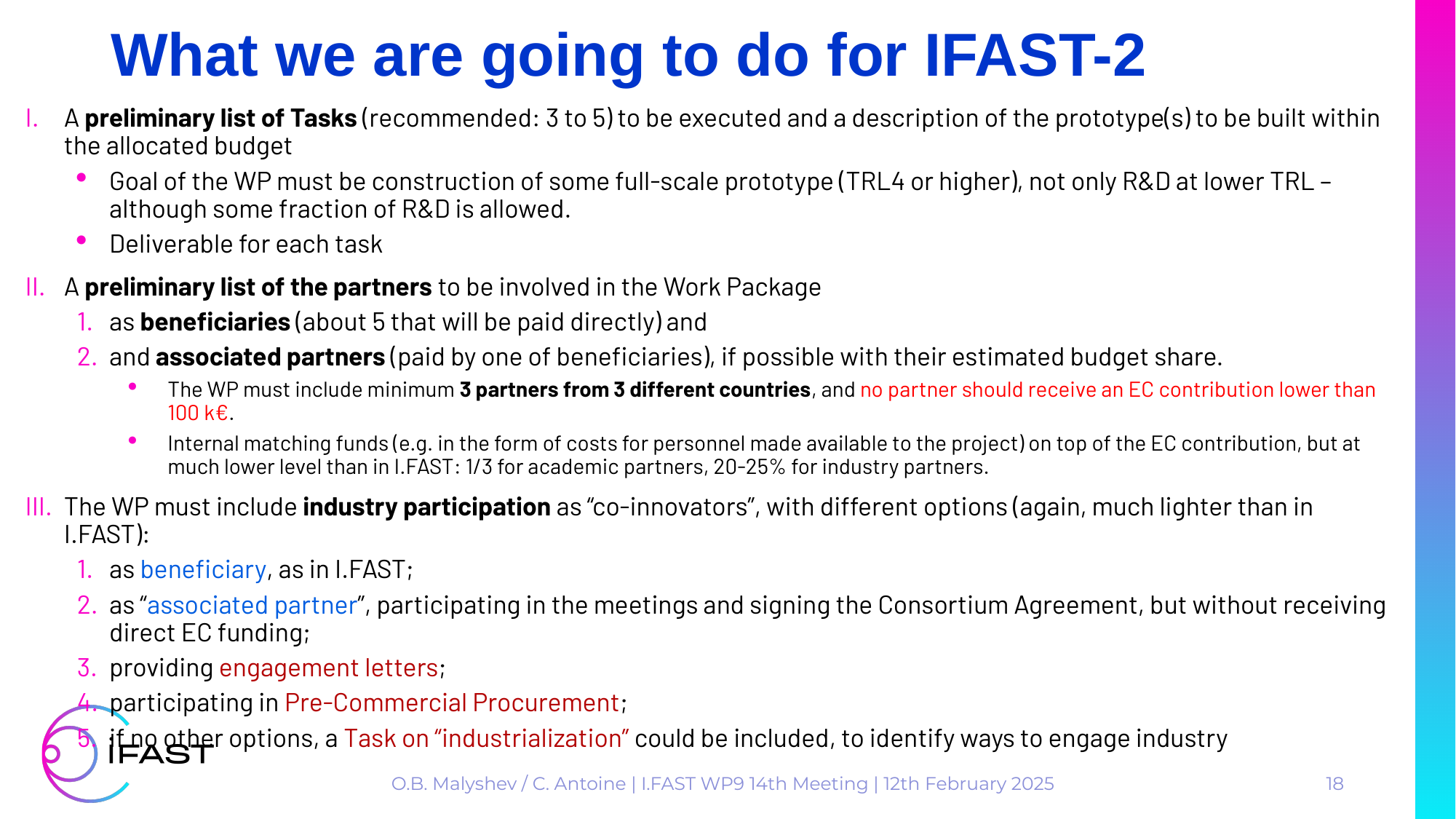

# What we are going to do for IFAST-2
A preliminary list of Tasks (recommended: 3 to 5) to be executed and a description of the prototype(s) to be built within the allocated budget
Goal of the WP must be construction of some full-scale prototype (TRL4 or higher), not only R&D at lower TRL – although some fraction of R&D is allowed.
Deliverable for each task
A preliminary list of the partners to be involved in the Work Package
as beneficiaries (about 5 that will be paid directly) and
and associated partners (paid by one of beneficiaries), if possible with their estimated budget share.
The WP must include minimum 3 partners from 3 different countries, and no partner should receive an EC contribution lower than 100 k€.
Internal matching funds (e.g. in the form of costs for personnel made available to the project) on top of the EC contribution, but at much lower level than in I.FAST: 1/3 for academic partners, 20-25% for industry partners.
The WP must include industry participation as “co-innovators”, with different options (again, much lighter than in I.FAST):
as beneficiary, as in I.FAST;
as “associated partner”, participating in the meetings and signing the Consortium Agreement, but without receiving direct EC funding;
providing engagement letters;
participating in Pre-Commercial Procurement;
if no other options, a Task on “industrialization” could be included, to identify ways to engage industry
O.B. Malyshev / C. Antoine | I.FAST WP9 14th Meeting | 12th February 2025
18